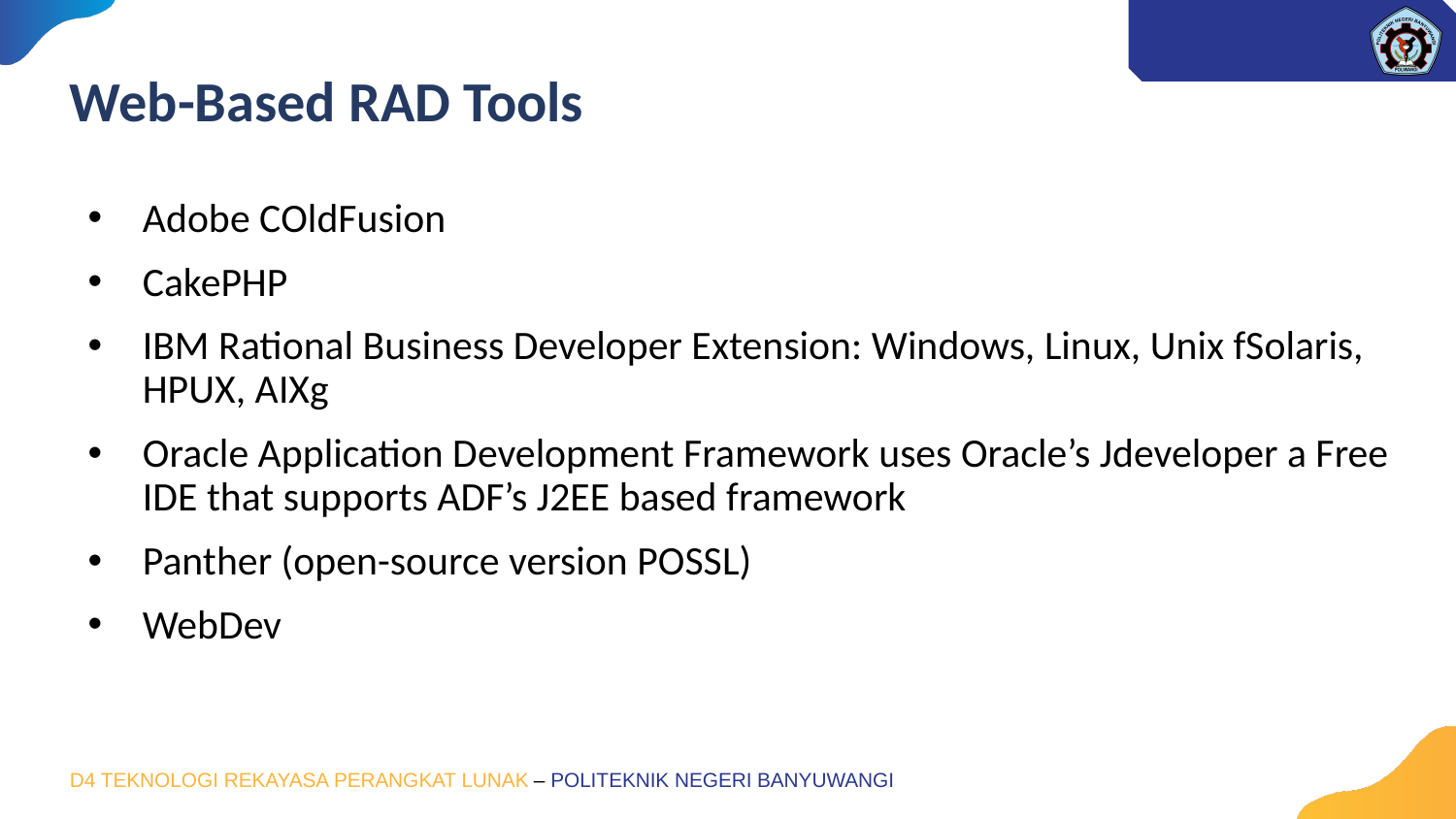

# Web-Based RAD Tools
Adobe COldFusion
CakePHP
IBM Rational Business Developer Extension: Windows, Linux, Unix fSolaris, HPUX, AIXg
Oracle Application Development Framework uses Oracle’s Jdeveloper a Free IDE that supports ADF’s J2EE based framework
Panther (open-source version POSSL)
WebDev